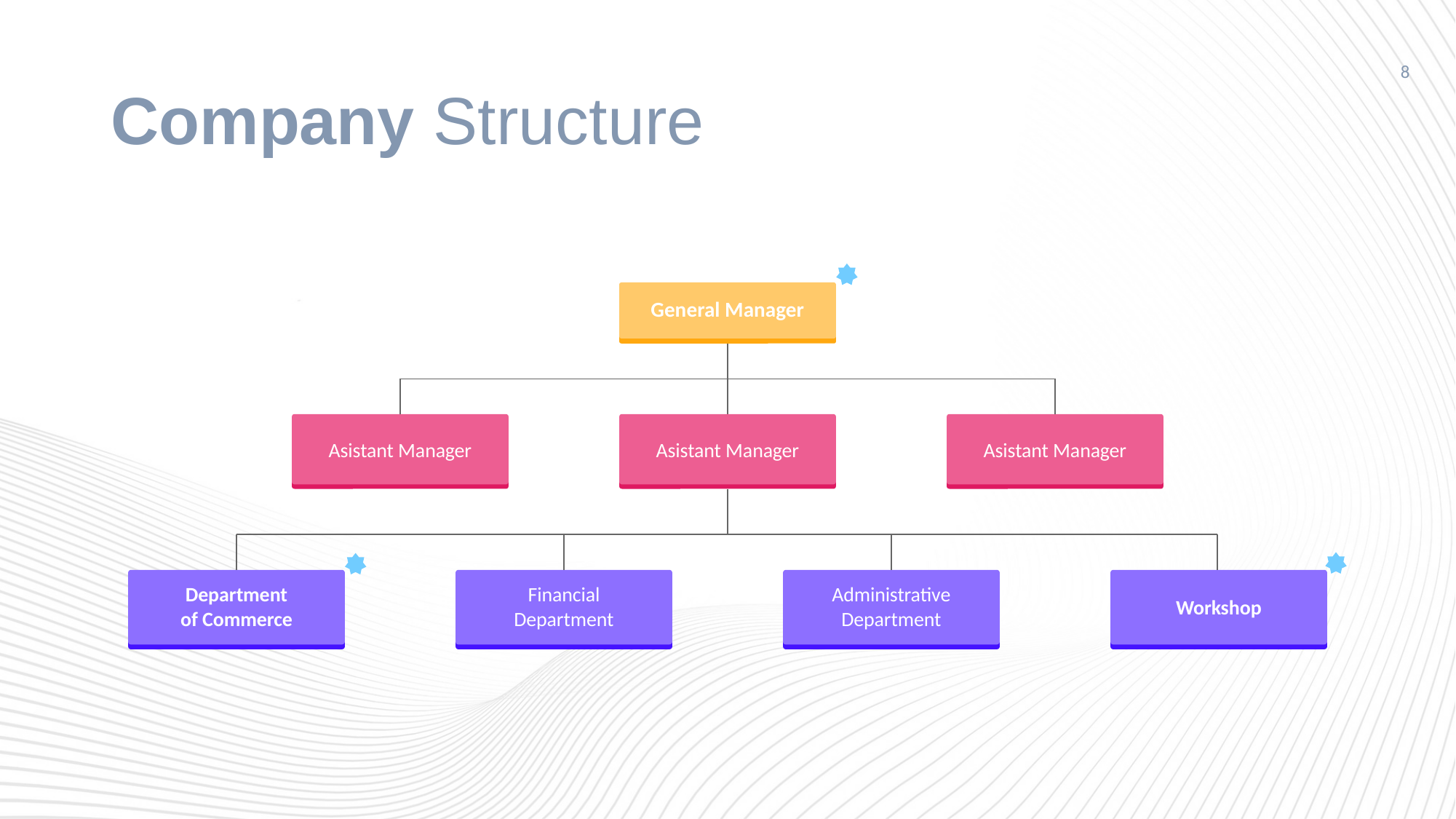

# Company Structure
8

General Manager

Asistant Manager

Asistant Manager

Asistant Manager

Department
of Commerce

Financial
Department

Administrative
Department

Workshop